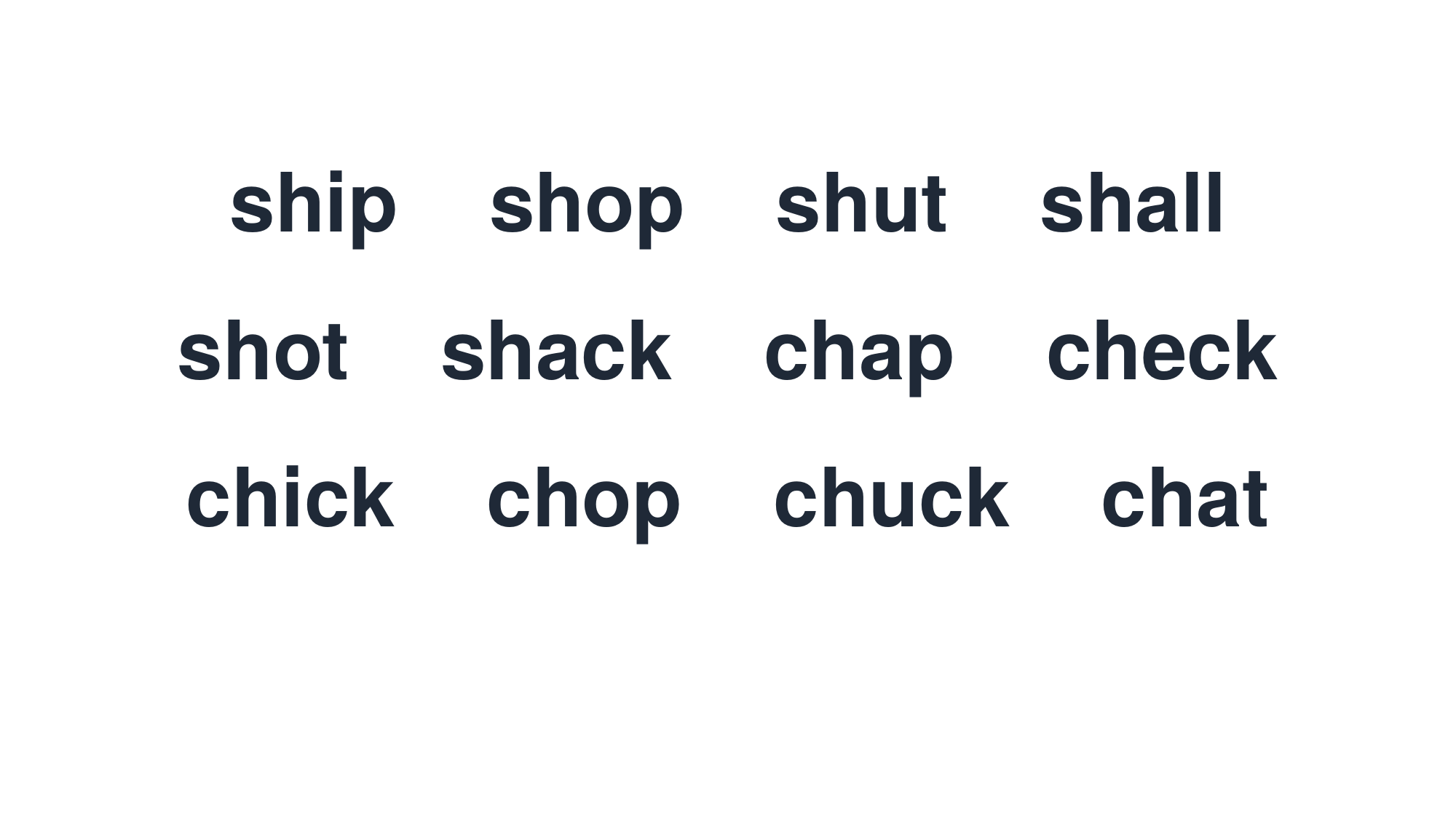

ship    shop    shut    shall
shot    shack    chap    check
chick    chop    chuck    chat